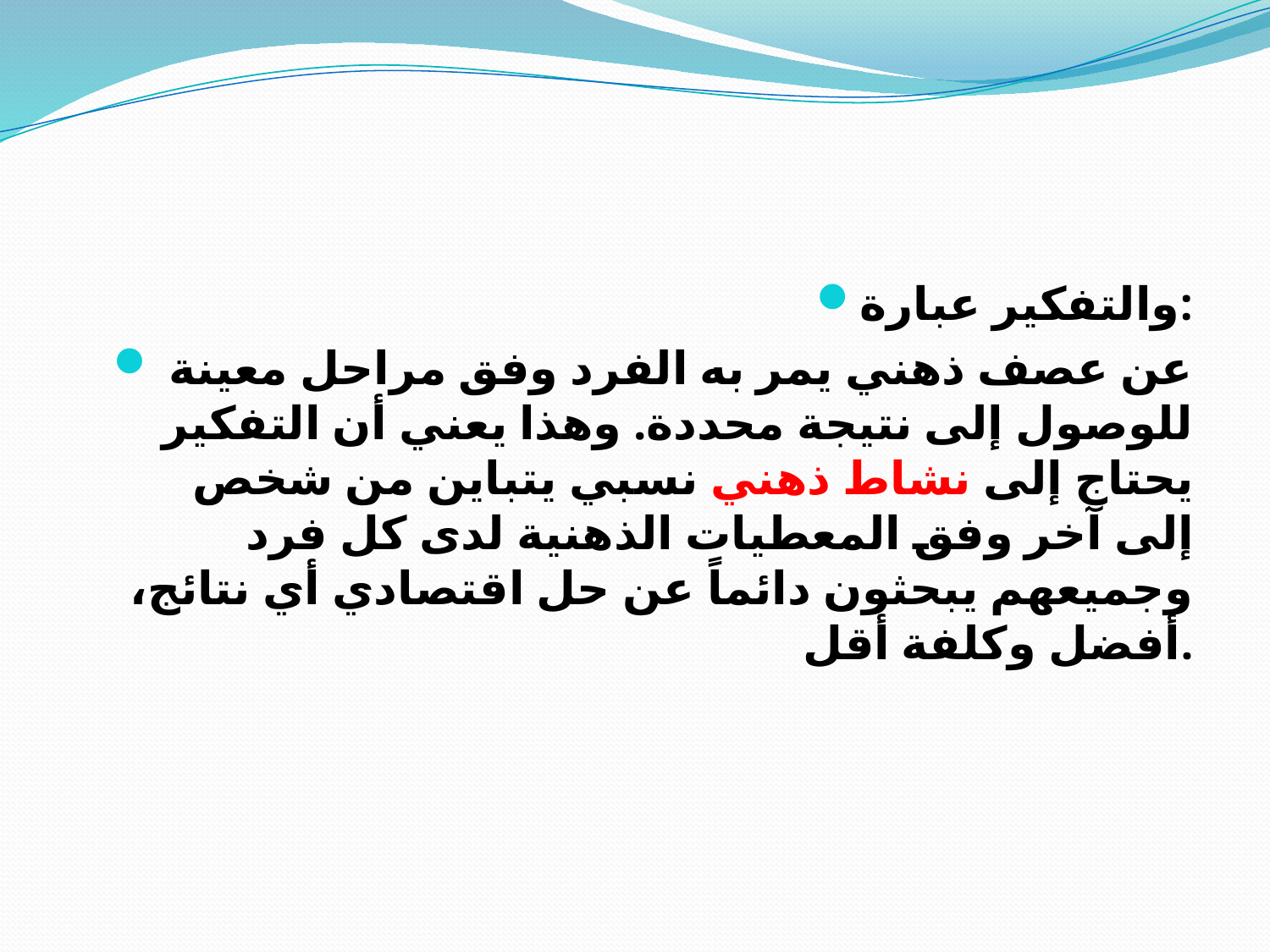

#
والتفكير عبارة:
 عن عصف ذهني يمر به الفرد وفق مراحل معينة للوصول إلى نتيجة محددة. وهذا يعني أن التفكير يحتاج إلى نشاط ذهني نسبي يتباين من شخص إلى آخر وفق المعطيات الذهنية لدى كل فرد وجميعهم يبحثون دائماً عن حل اقتصادي أي نتائج، أفضل وكلفة أقل.